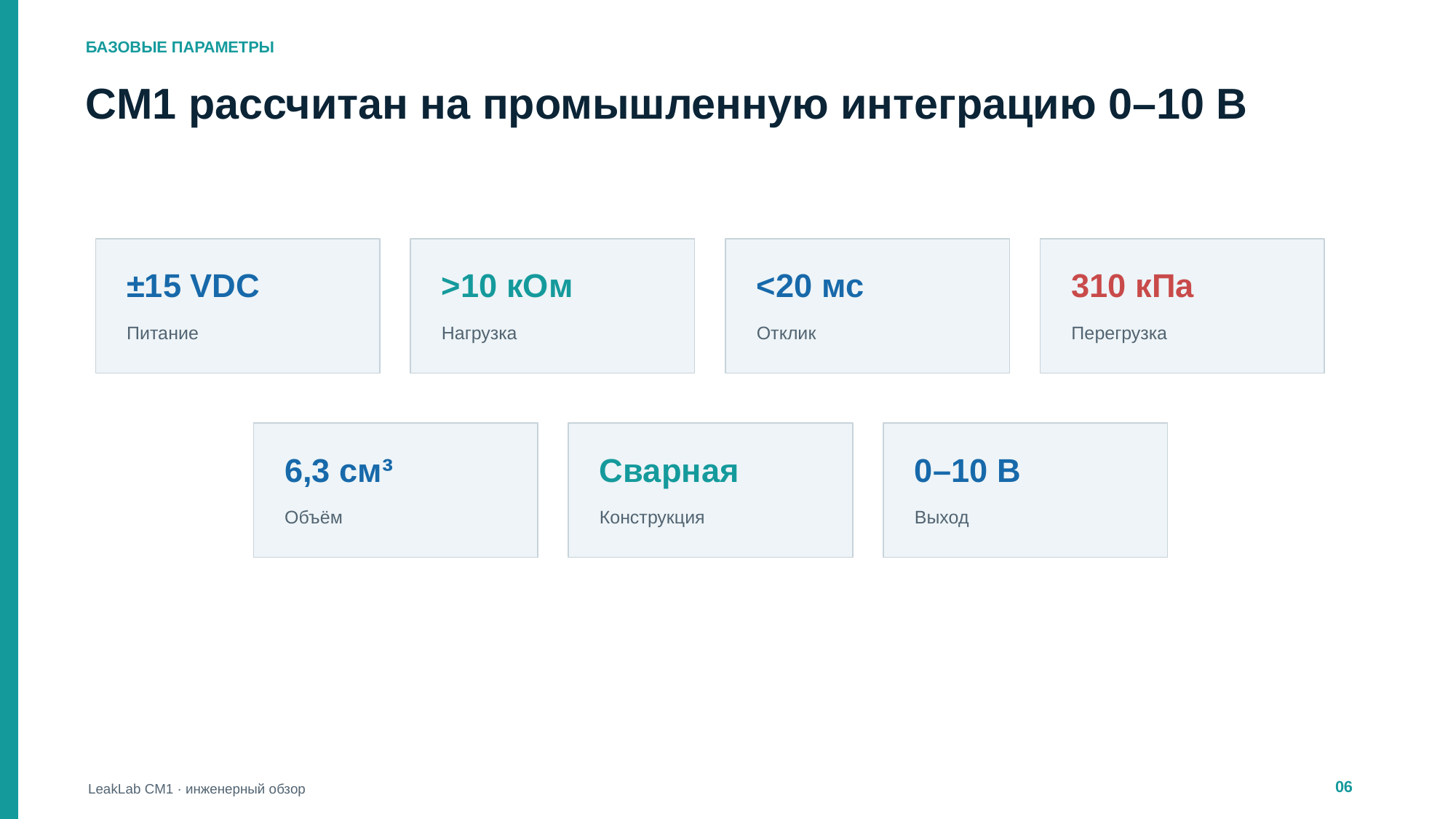

БАЗОВЫЕ ПАРАМЕТРЫ
CM1 рассчитан на промышленную интеграцию 0–10 В

±15 VDC
>10 кОм
<20 мс
310 кПа
Питание
Нагрузка
Отклик
Перегрузка

6,3 см³
Сварная
0–10 В
Объём
Конструкция
Выход
06
LeakLab CM1 · инженерный обзор